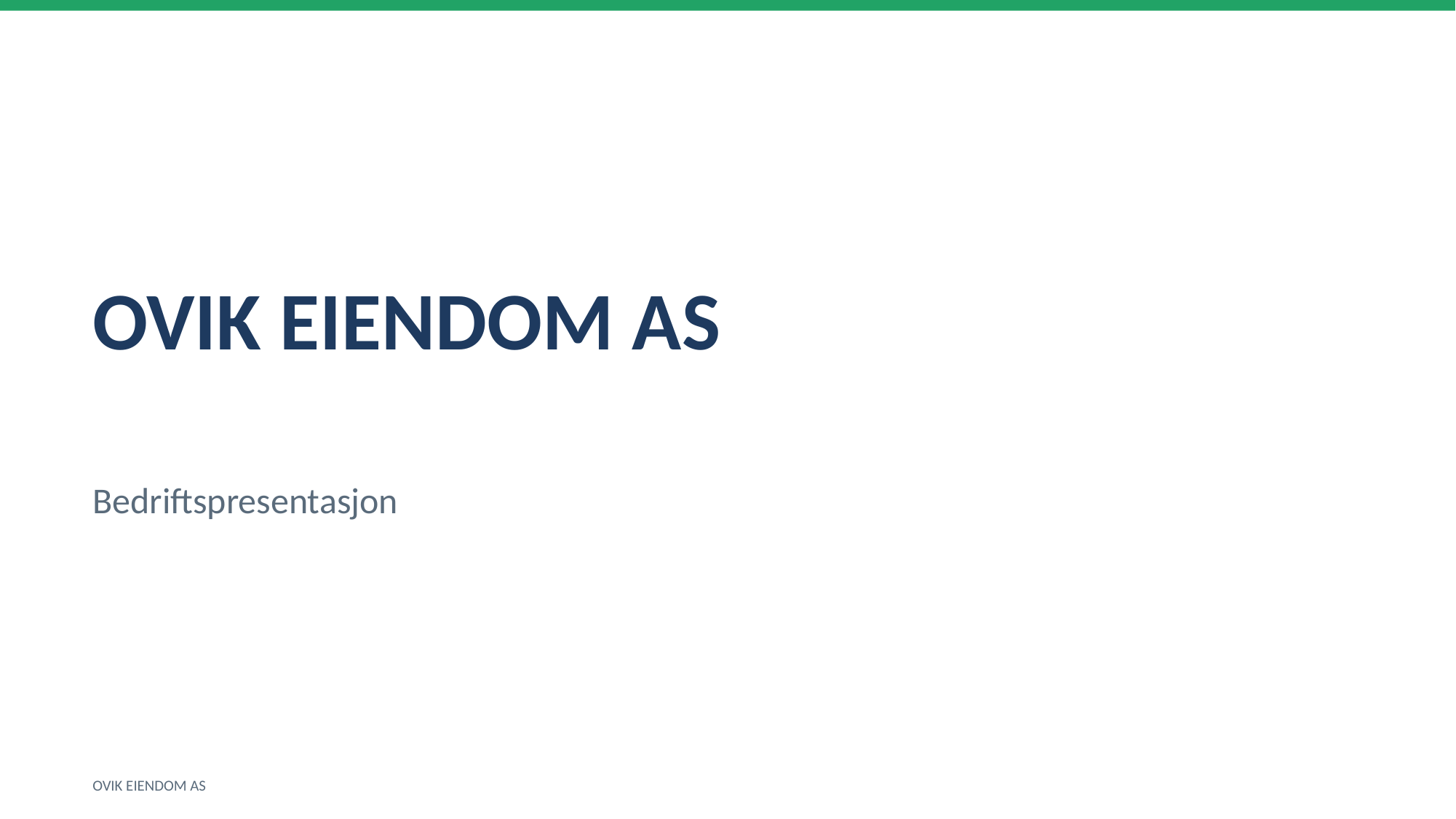

OVIK EIENDOM AS
Bedriftspresentasjon
OVIK EIENDOM AS